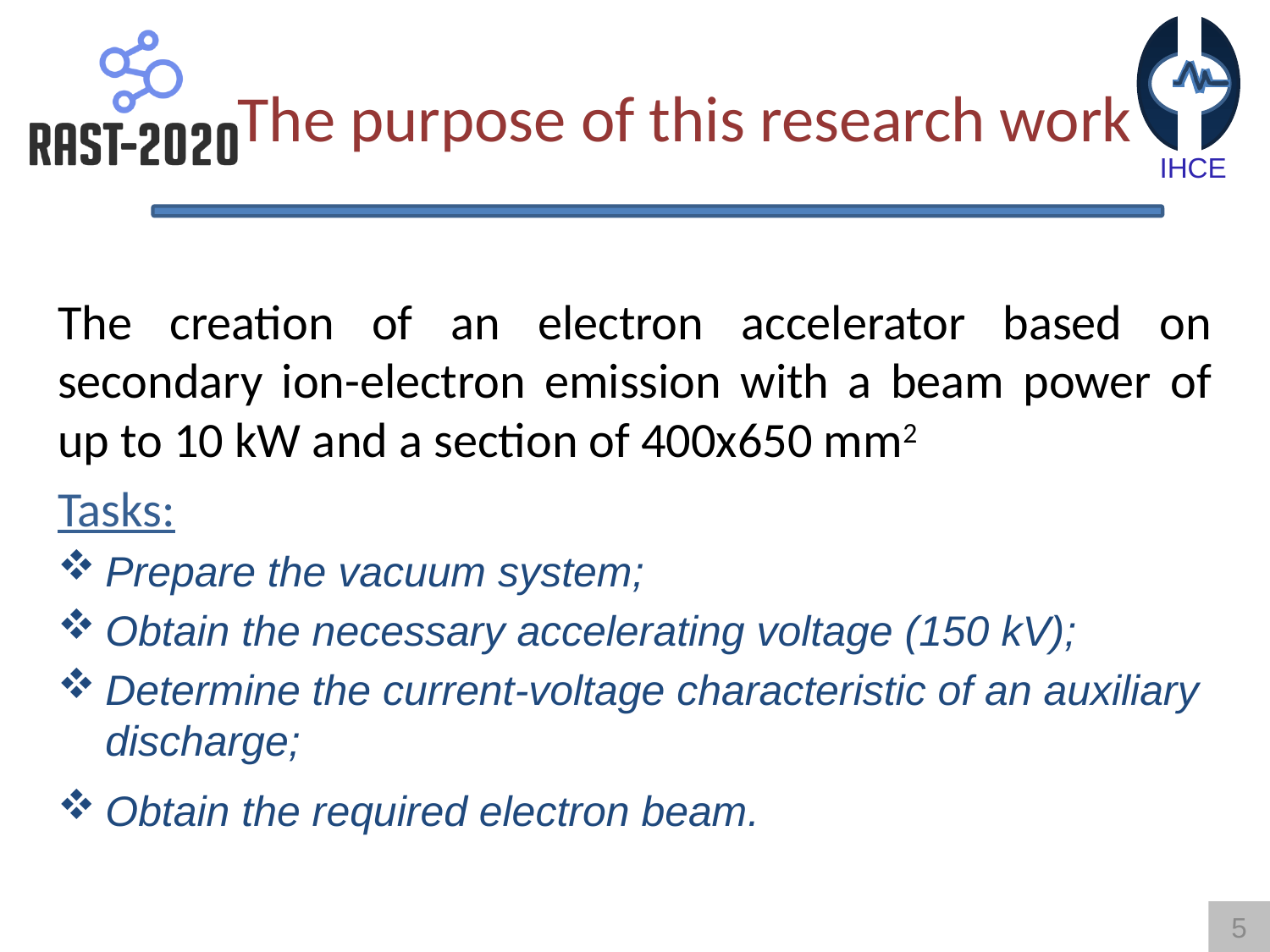

# The purpose of this research work

The creation of an electron accelerator based on secondary ion-electron emission with a beam power of up to 10 kW and a section of 400x650 mm2
Tasks:
Prepare the vacuum system;
Obtain the necessary accelerating voltage (150 kV);
Determine the current-voltage characteristic of an auxiliary discharge;
Obtain the required electron beam.

5